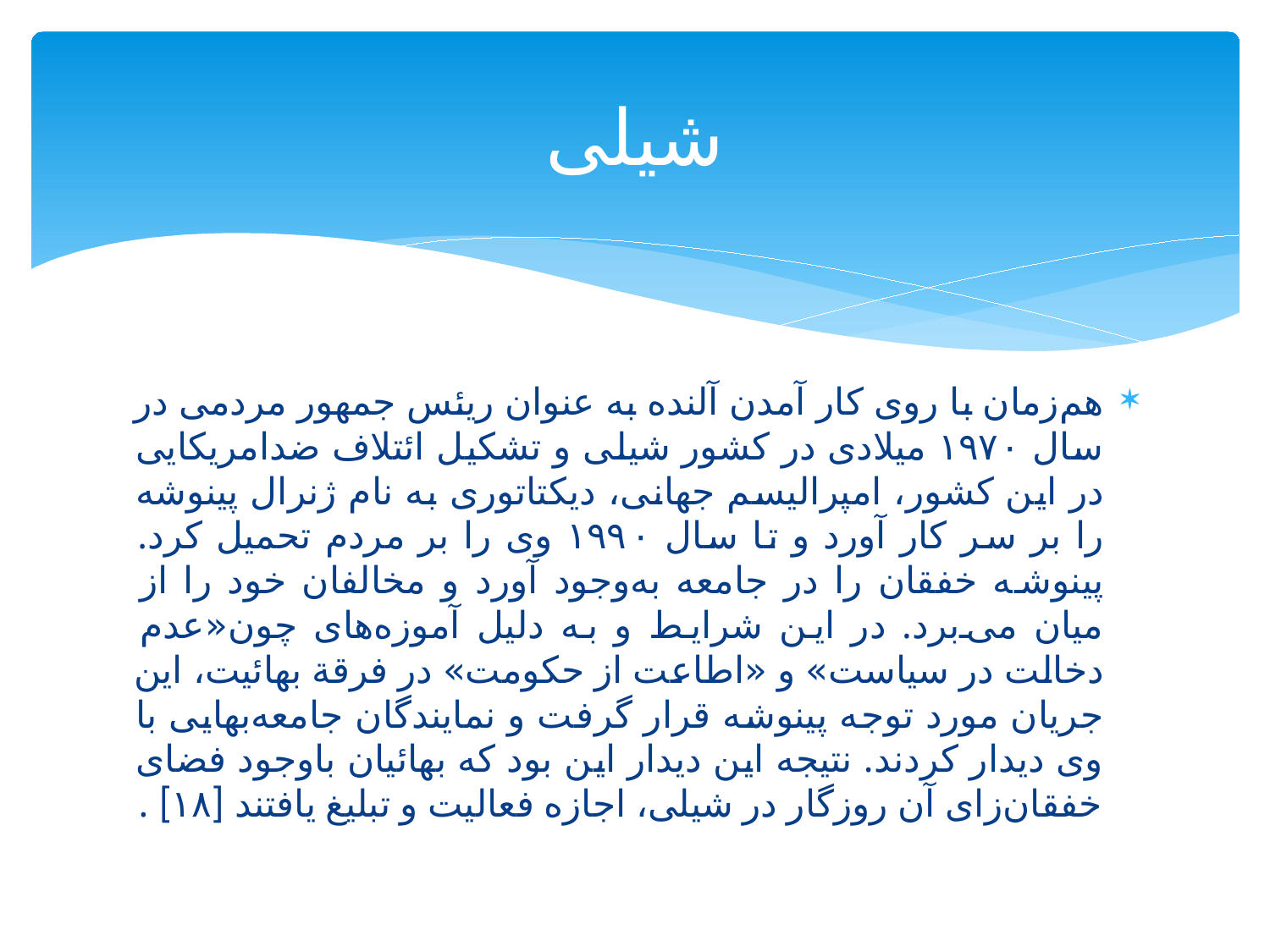

# شیلی
هم‌زمان با روی کار آمدن آلنده به عنوان ریئس جمهور مردمی در سال ۱۹۷۰ میلادی در کشور شیلی و تشکیل ائتلاف ضدامریکایی در این کشور، امپرالیسم جهانی، دیکتاتوری به نام ژنرال پینوشه را بر سر کار آورد و تا سال ۱۹۹۰ وی را بر مردم تحمیل کرد. پینوشه خفقان را در جامعه به‌وجود آورد و مخالفان خود را از میان می‌برد. در این شرایط و به دلیل آموزه‌های چون«عدم دخالت در سیاست» و «اطاعت از حکومت» در فرقة بهائیت، این جریان مورد توجه پینوشه قرار گرفت و نمایندگان جامعه‌بهایی با وی دیدار کردند. نتیجه‌ این دیدار این بود که بهائیان با‌وجود فضای خفقان‌زای آن روزگار در شیلی، اجازه فعالیت و تبلیغ یافتند [۱۸] .